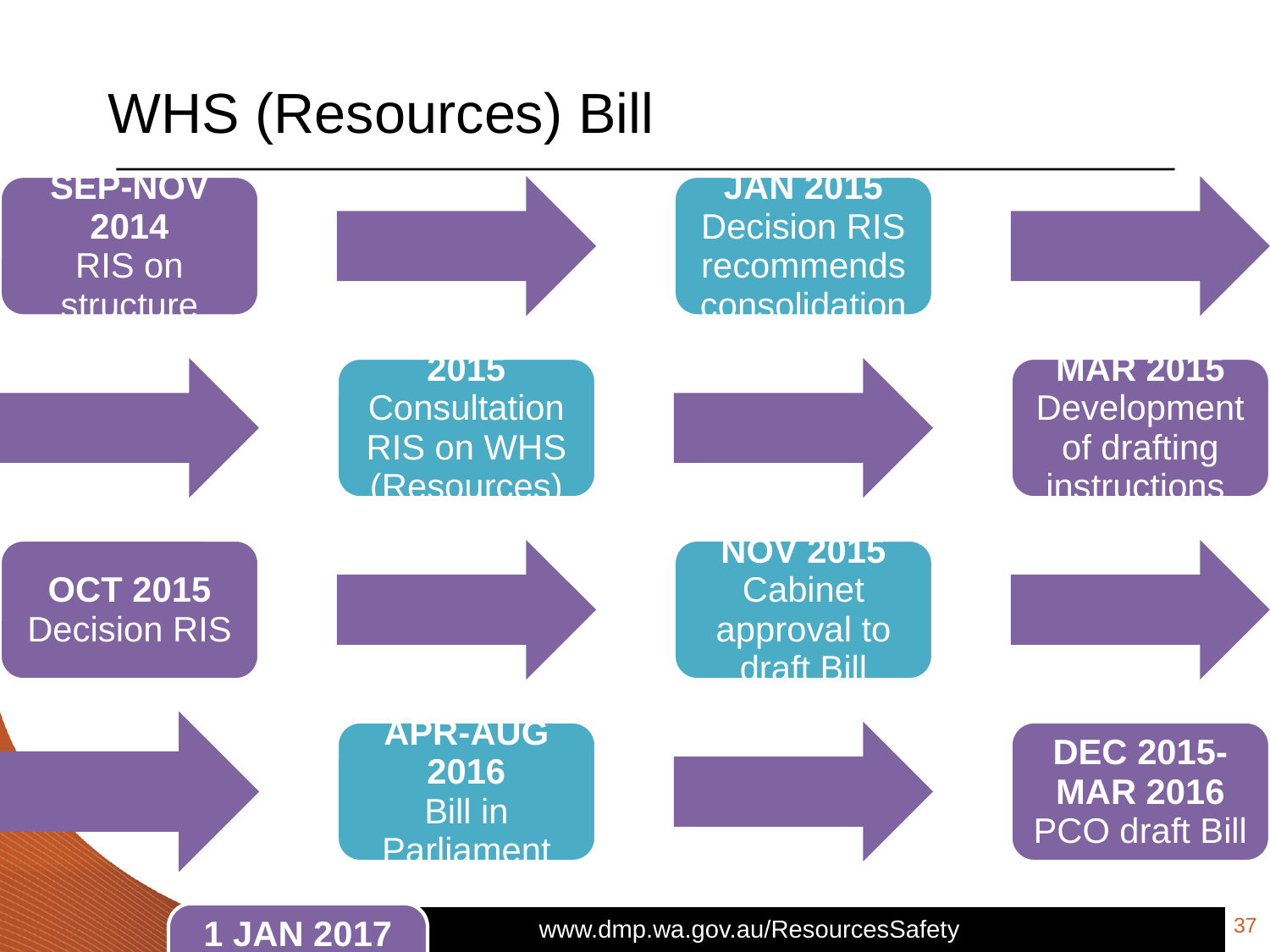

# WHS (Resources) Bill
SEP-NOV 2014
RIS on structure
JAN 2015
Decision RIS recommends consolidation
MAR 2015
Development of drafting instructions
JUL-AUG 2015
Consultation RIS on WHS (Resources) Bill
OCT 2015
Decision RIS
NOV 2015
Cabinet approval to draft Bill
DEC 2015-MAR 2016
PCO draft Bill
APR-AUG 2016
Bill in Parliament
1 JAN 2017

37